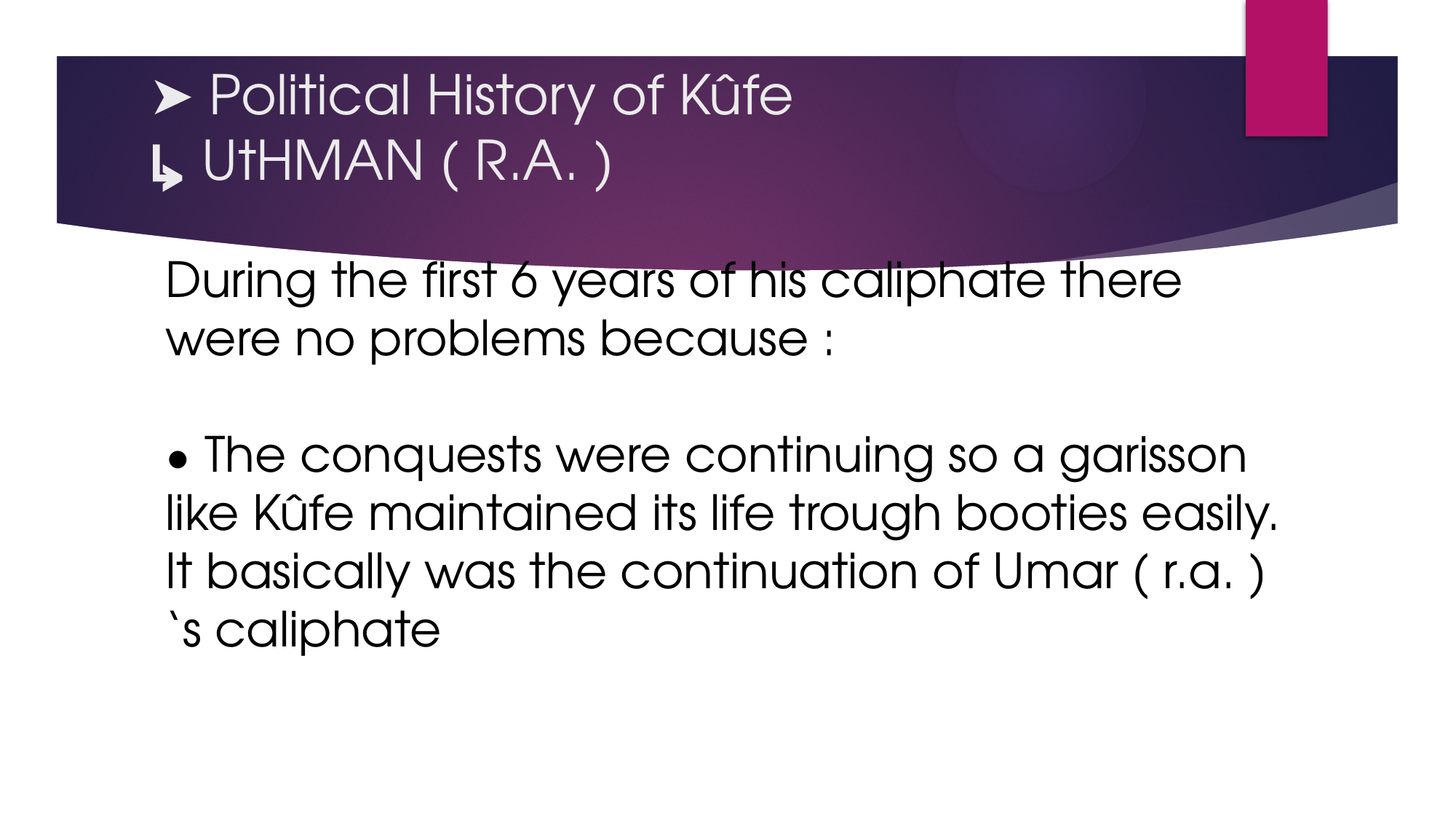

# ➤ Political History of Kûfe ↳ UtHMAN ( R.A. )
During the first 6 years of his caliphate there were no problems because :

• The conquests were continuing so a garisson like Kûfe maintained its life trough booties easily. It basically was the continuation of Umar ( r.a. ) ‘s caliphate